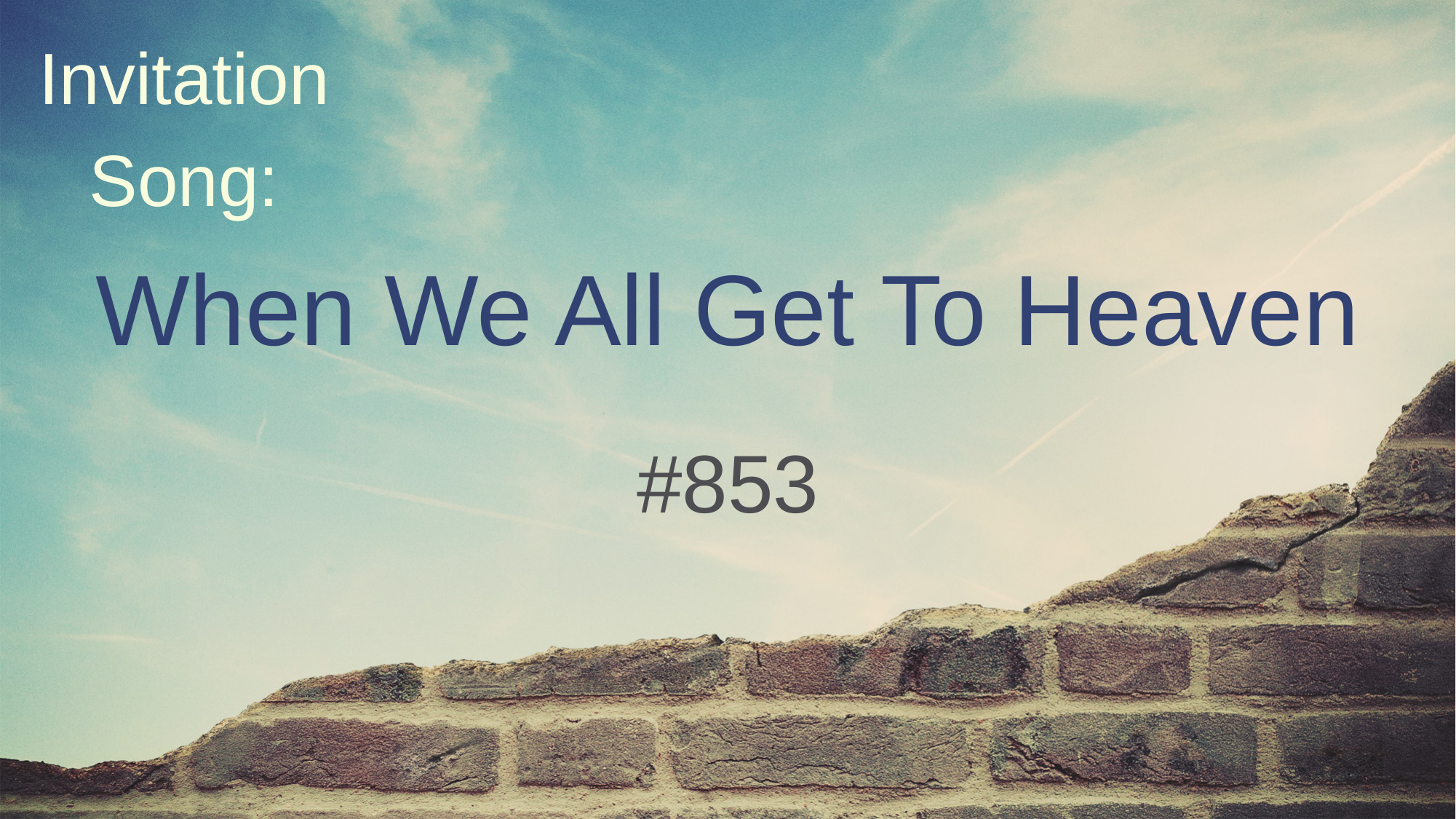

When We All Get To Heaven
#853
Invitation
Song: